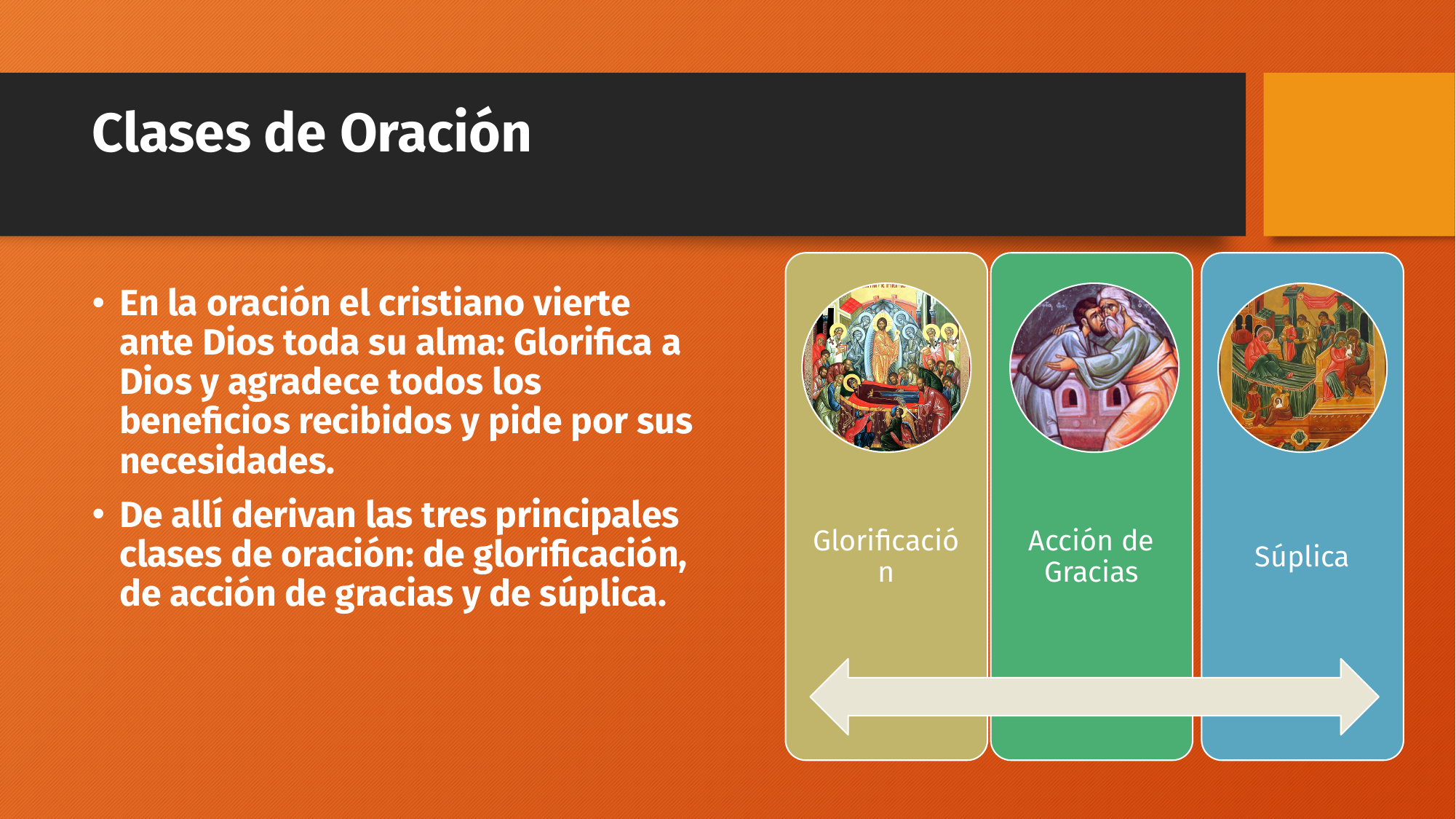

# Clases de Oración
Glorificación
Acción de Gracias
Súplica
En la oración el cristiano vierte ante Dios toda su alma: Glorifica a Dios y agradece todos los beneficios recibidos y pide por sus necesidades.
De allí derivan las tres principales clases de oración: de glorificación, de acción de gracias y de súplica.